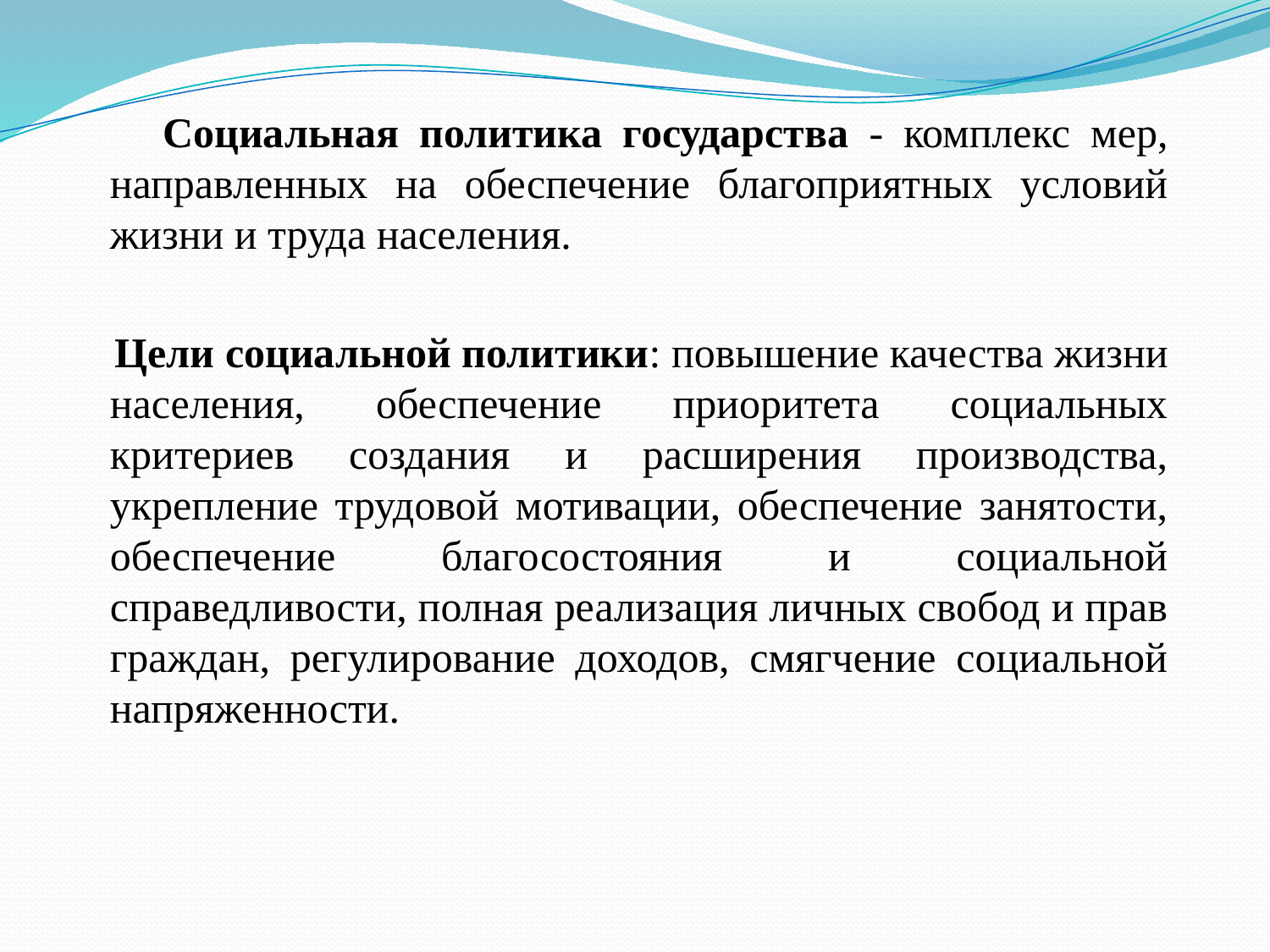

Социальная политика государства - комплекс мер, направленных на обеспечение благоприятных условий жизни и труда населения.

    Цели социальной политики: повышение качества жизни населения, обеспечение приоритета социальных критериев создания и расширения производства, укрепление трудовой мотивации, обеспечение занятости, обеспечение благосостояния и социальной справедливости, полная реализация личных свобод и прав граждан, регулирование доходов, смягчение социальной напряженности.